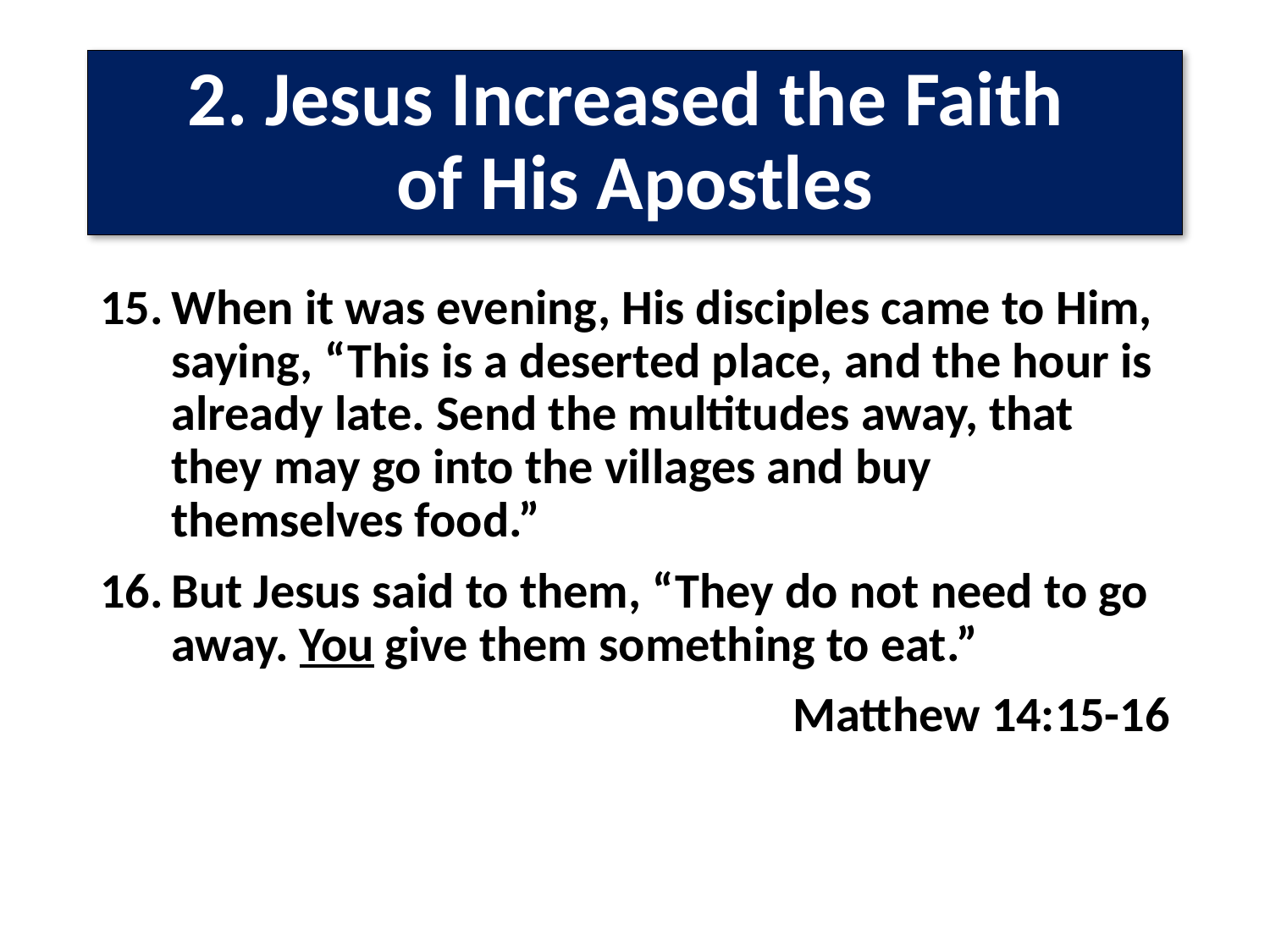

# 2. Jesus Increased the Faith of His Apostles
When it was evening, His disciples came to Him, saying, “This is a deserted place, and the hour is already late. Send the multitudes away, that they may go into the villages and buy themselves food.”
But Jesus said to them, “They do not need to go away. You give them something to eat.”
Matthew 14:15-16